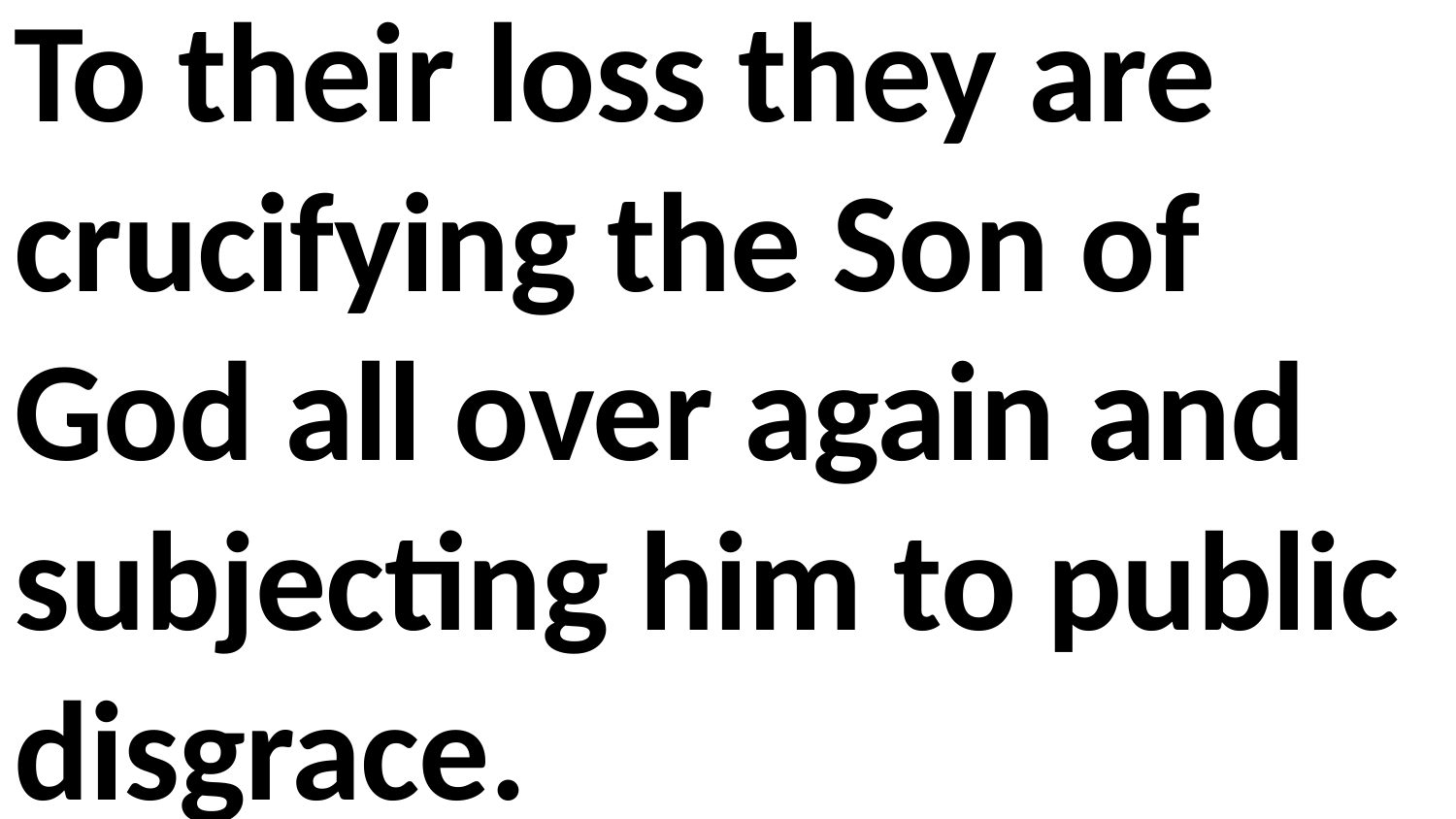

To their loss they are crucifying the Son of God all over again and subjecting him to public disgrace.